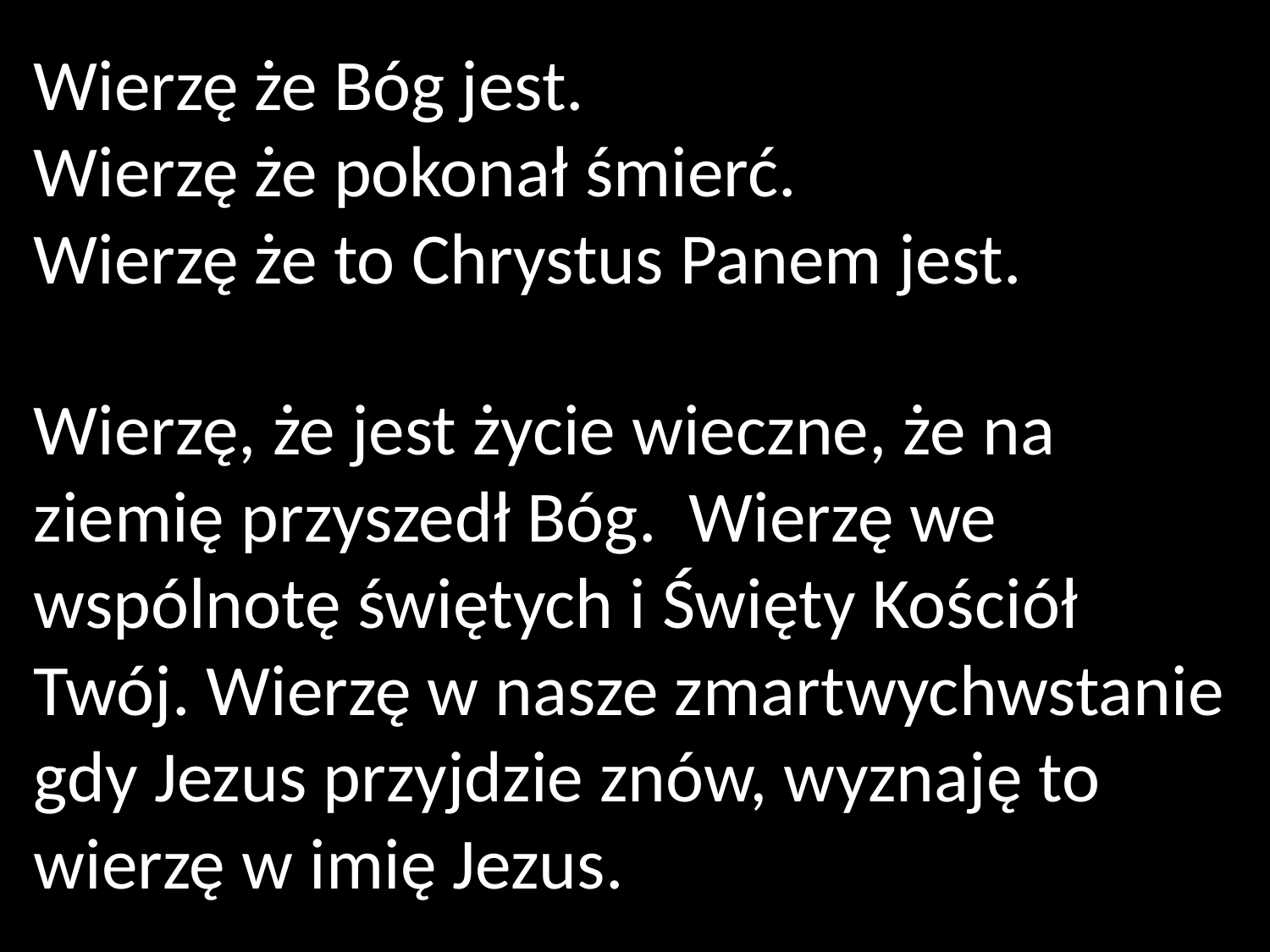

Wierzę że Bóg jest.
Wierzę że pokonał śmierć.
Wierzę że to Chrystus Panem jest.

Wierzę, że jest życie wieczne, że na ziemię przyszedł Bóg.  Wierzę we wspólnotę świętych i Święty Kościół Twój. Wierzę w nasze zmartwychwstanie gdy Jezus przyjdzie znów, wyznaję to wierzę w imię Jezus.